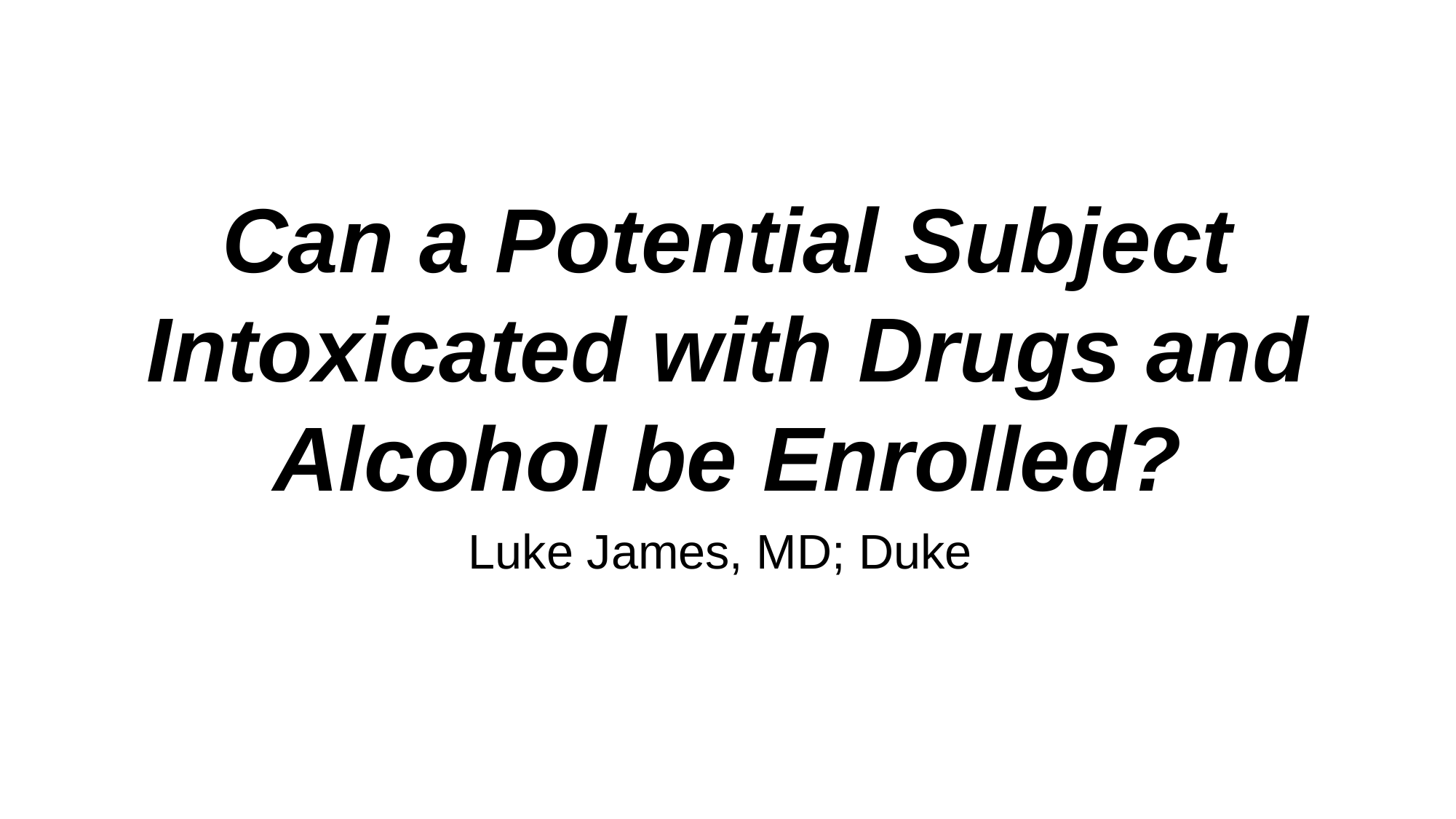

Can a Potential Subject Intoxicated with Drugs and Alcohol be Enrolled?
Luke James, MD; Duke